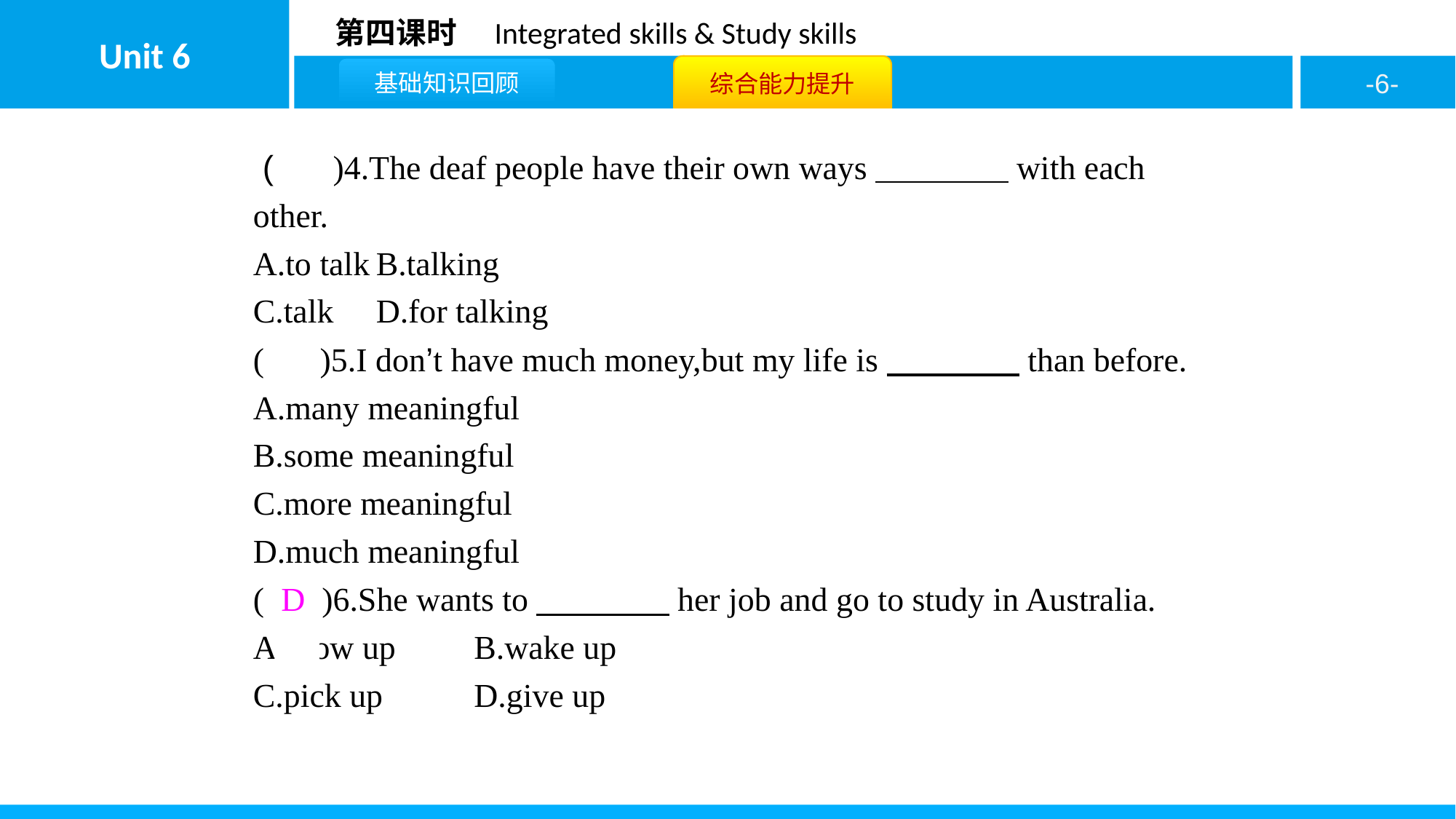

(  A  )4.The deaf people have their own ways　　　　with each other.
A.to talk	B.talking
C.talk	D.for talking
(  C  )5.I don’t have much money,but my life is　　　　than before.
A.many meaningful
B.some meaningful
C.more meaningful
D.much meaningful
(  D  )6.She wants to　　　　her job and go to study in Australia.
A.grow up	B.wake up
C.pick up	D.give up